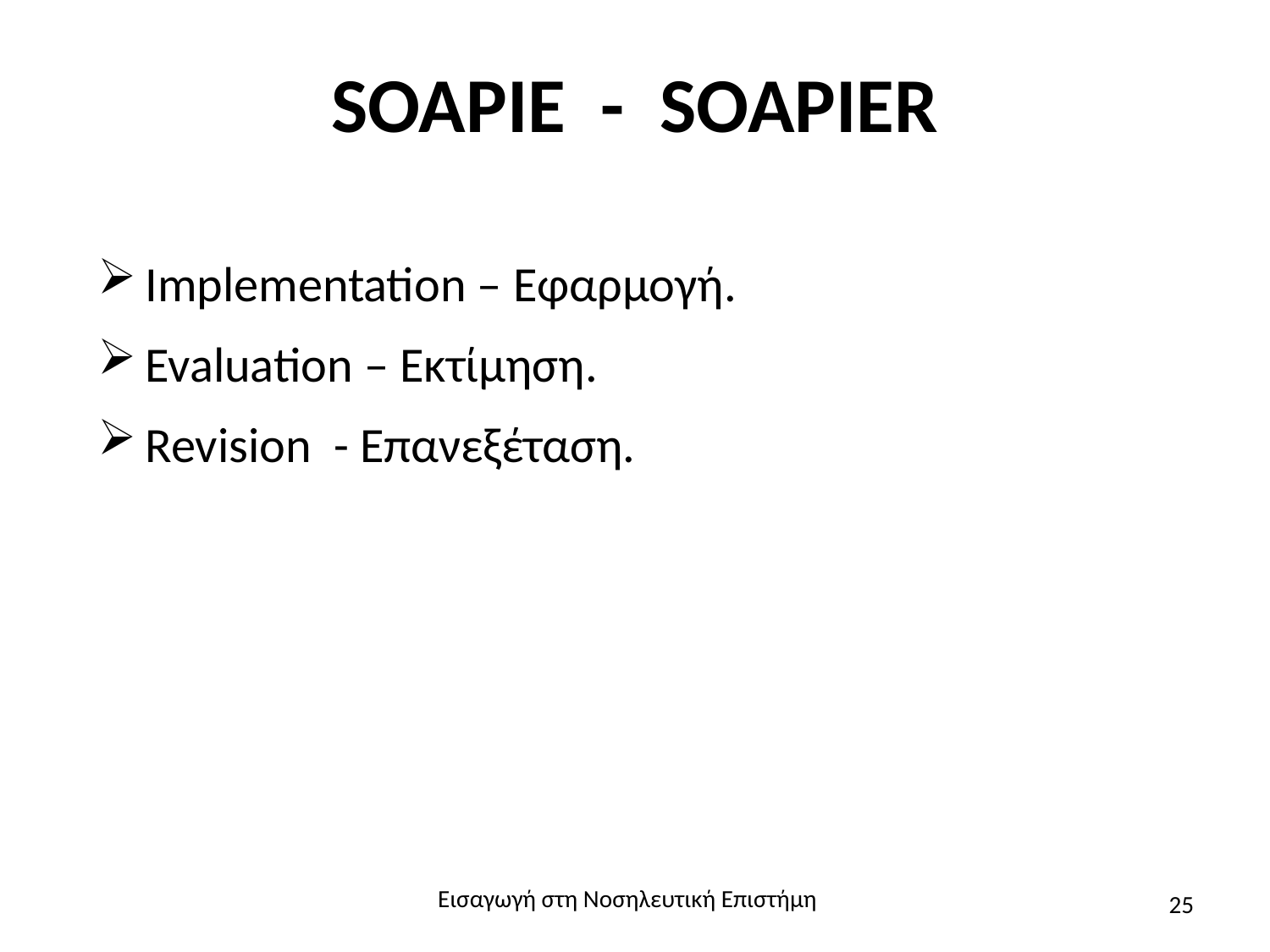

# SOAPIE  -  SOAPIER
Implementation – Εφαρμογή.
Evaluation – Εκτίμηση.
Revision  - Επανεξέταση.
Εισαγωγή στη Νοσηλευτική Επιστήμη

25